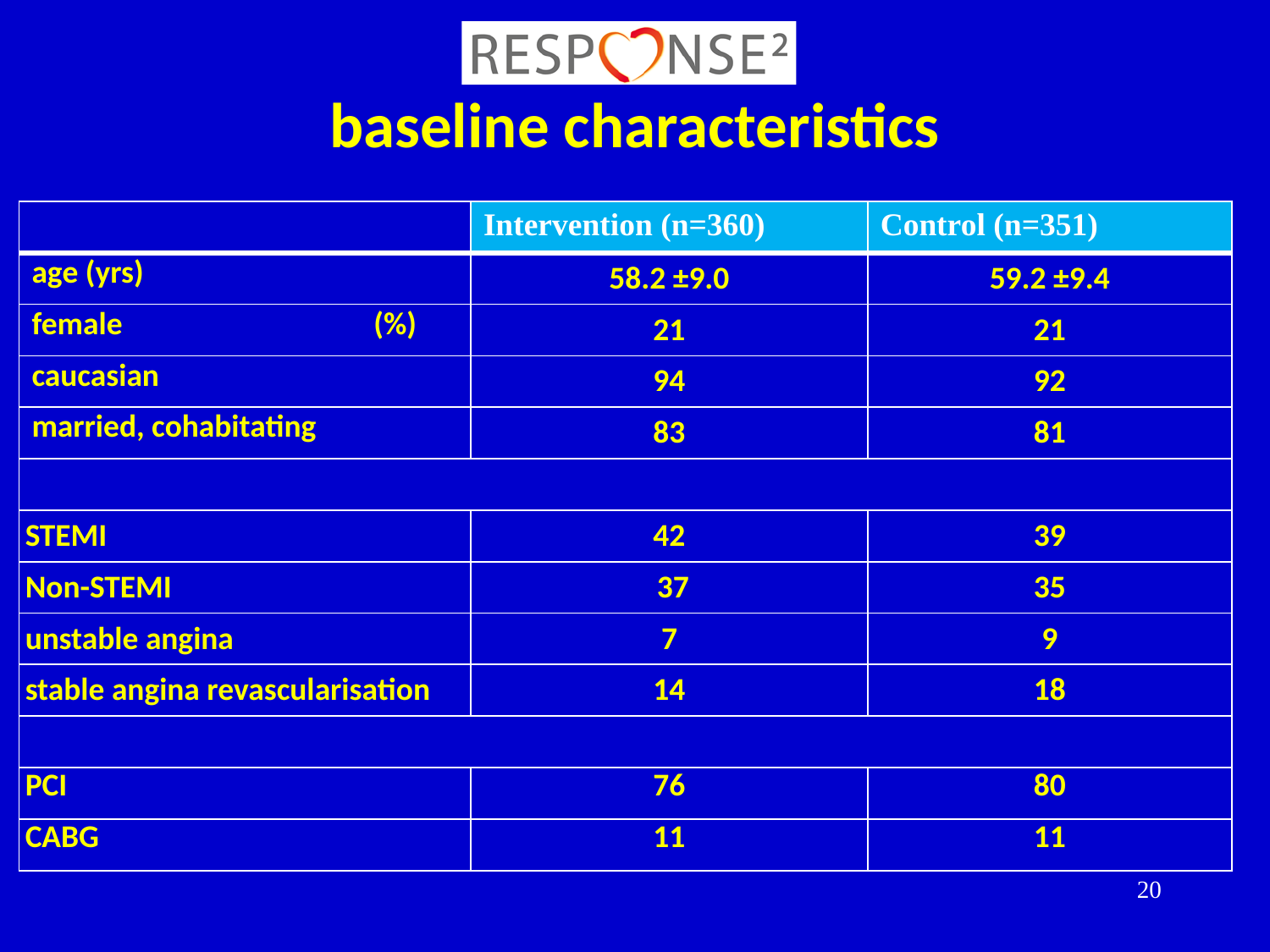

# baseline characteristics
|  | Intervention (n=360) | Control (n=351) |
| --- | --- | --- |
| age (yrs) | 58.2 ±9.0 | 59.2 ±9.4 |
| female (%) | 21 | 21 |
| caucasian | 94 | 92 |
| married, cohabitating | 83 | 81 |
|  |  |  |
| STEMI | 42 | 39 |
| Non-STEMI | 37 | 35 |
| unstable angina | 7 | 9 |
| stable angina revascularisation | 14 | 18 |
|  |  |  |
| PCI | 76 | 80 |
| CABG | 11 | 11 |
20